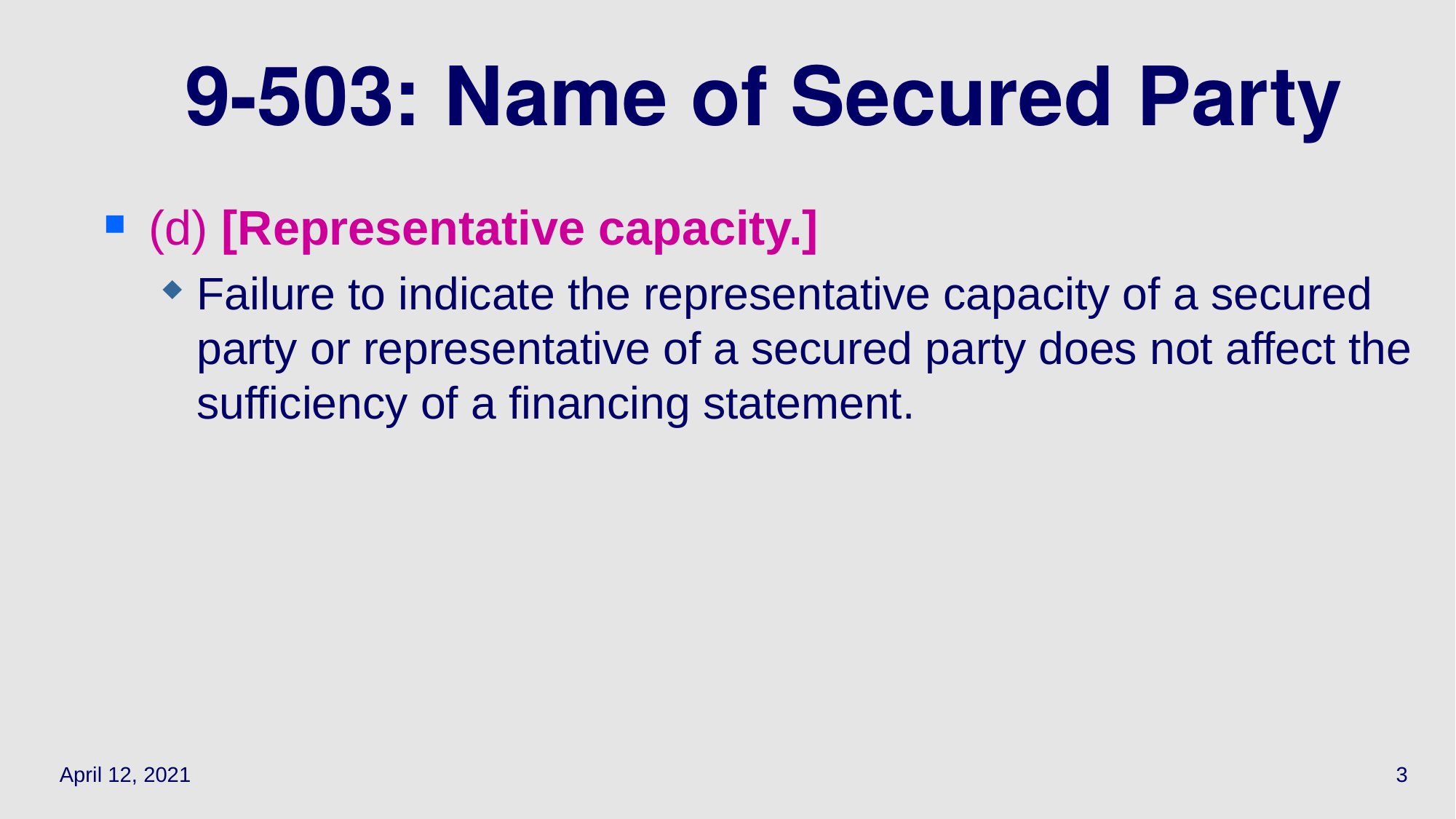

# 9-503: Name of Secured Party
(d) [Representative capacity.]
Failure to indicate the representative capacity of a secured party or representative of a secured party does not affect the sufficiency of a financing statement.
April 12, 2021
3